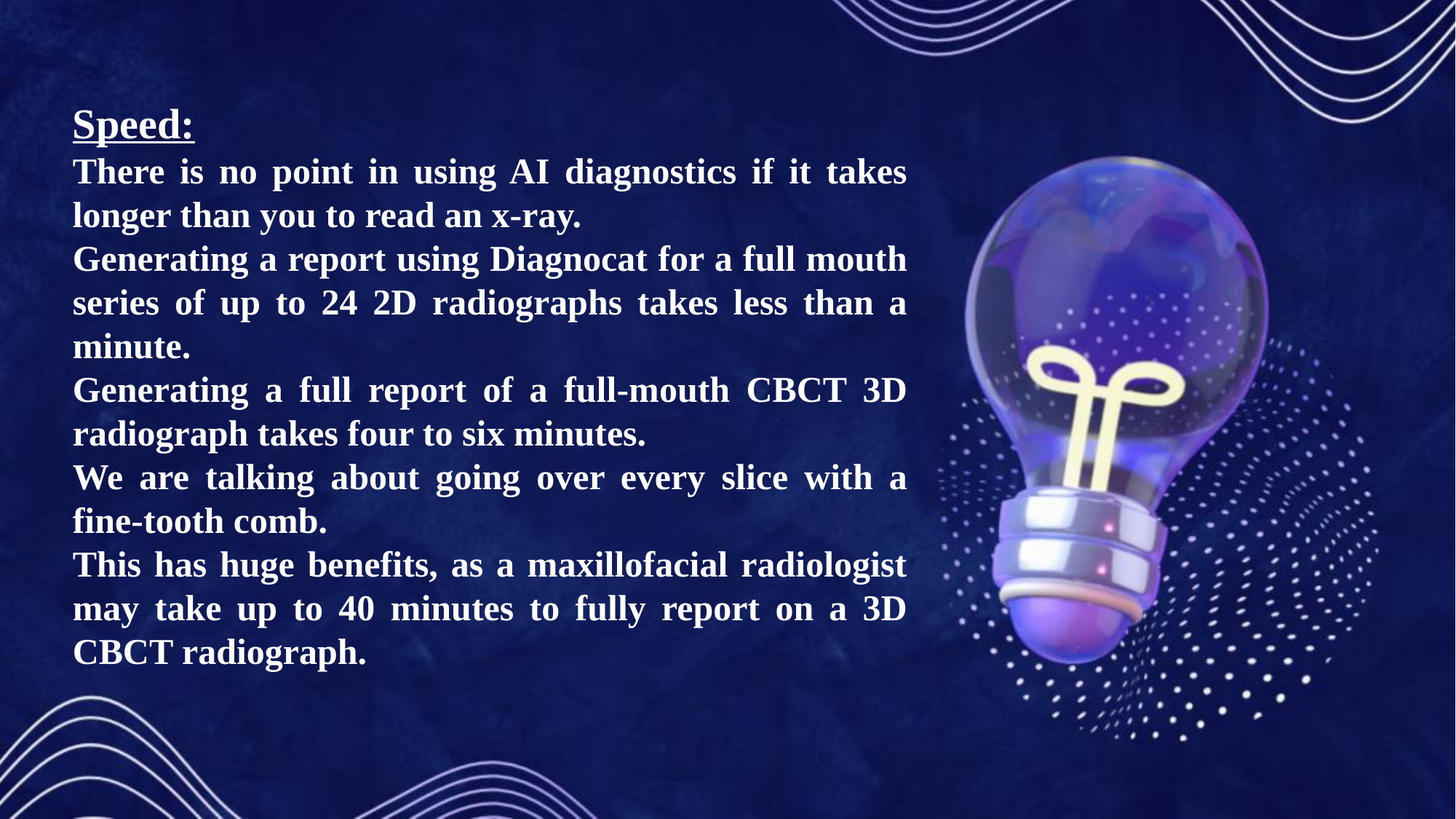

Speed:
There is no point in using AI diagnostics if it takes longer than you to read an x-ray.
Generating a report using Diagnocat for a full mouth series of up to 24 2D radiographs takes less than a minute.
Generating a full report of a full-mouth CBCT 3D radiograph takes four to six minutes.
We are talking about going over every slice with a fine-tooth comb.
This has huge benefits, as a maxillofacial radiologist may take up to 40 minutes to fully report on a 3D CBCT radiograph.